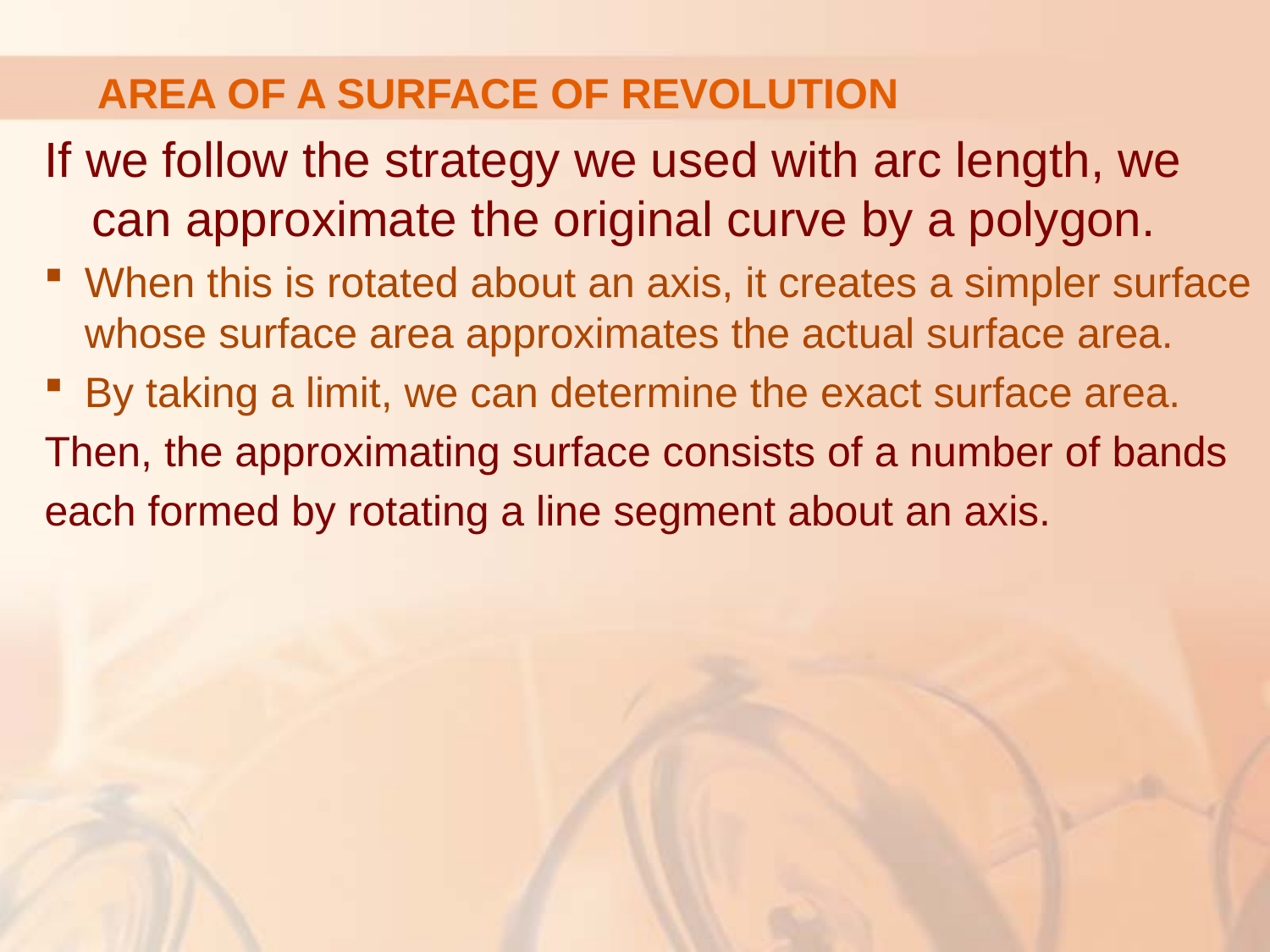

# AREA OF A SURFACE OF REVOLUTION
If we follow the strategy we used with arc length, we can approximate the original curve by a polygon.
When this is rotated about an axis, it creates a simpler surface whose surface area approximates the actual surface area.
By taking a limit, we can determine the exact surface area.
Then, the approximating surface consists of a number of bands
each formed by rotating a line segment about an axis.